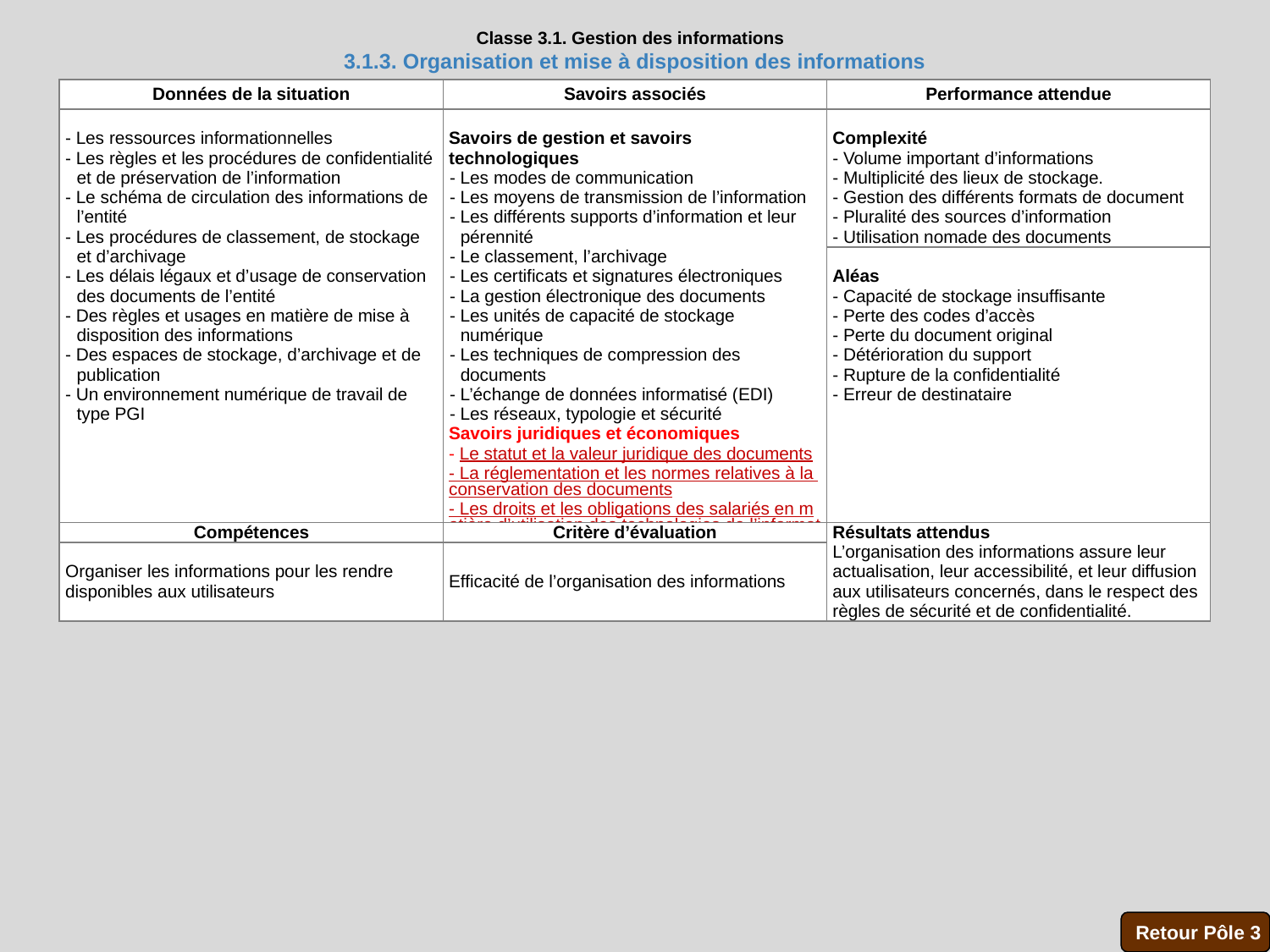

Classe 3.1. Gestion des informations
3.1.3. Organisation et mise à disposition des informations
| Données de la situation | Savoirs associés | Performance attendue |
| --- | --- | --- |
| - Les ressources informationnelles - Les règles et les procédures de confidentialité et de préservation de l’information - Le schéma de circulation des informations de l’entité - Les procédures de classement, de stockage et d’archivage - Les délais légaux et d’usage de conservation des documents de l’entité - Des règles et usages en matière de mise à disposition des informations - Des espaces de stockage, d’archivage et de publication - Un environnement numérique de travail de type PGI | Savoirs de gestion et savoirs technologiques - Les modes de communication - Les moyens de transmission de l’information - Les différents supports d’information et leur pérennité - Le classement, l’archivage - Les certificats et signatures électroniques - La gestion électronique des documents - Les unités de capacité de stockage numérique - Les techniques de compression des documents - L’échange de données informatisé (EDI) - Les réseaux, typologie et sécurité Savoirs juridiques et économiques - Le statut et la valeur juridique des documents - La réglementation et les normes relatives à la conservation des documents - Les droits et les obligations des salariés en matière d’utilisation des technologies de l’information et de la communication - Les limites au contrôle des salariés dans leur usage du courrier électronique | Complexité - Volume important d’informations - Multiplicité des lieux de stockage. - Gestion des différents formats de document - Pluralité des sources d’information - Utilisation nomade des documents |
|  |  | Aléas - Capacité de stockage insuffisante - Perte des codes d’accès - Perte du document original - Détérioration du support - Rupture de la confidentialité - Erreur de destinataire |
| Compétences | Critère d’évaluation | Résultats attendus  L’organisation des informations assure leur actualisation, leur accessibilité, et leur diffusion aux utilisateurs concernés, dans le respect des règles de sécurité et de confidentialité. |
| Organiser les informations pour les rendre disponibles aux utilisateurs | Efficacité de l’organisation des informations |  |
Retour Pôle 3